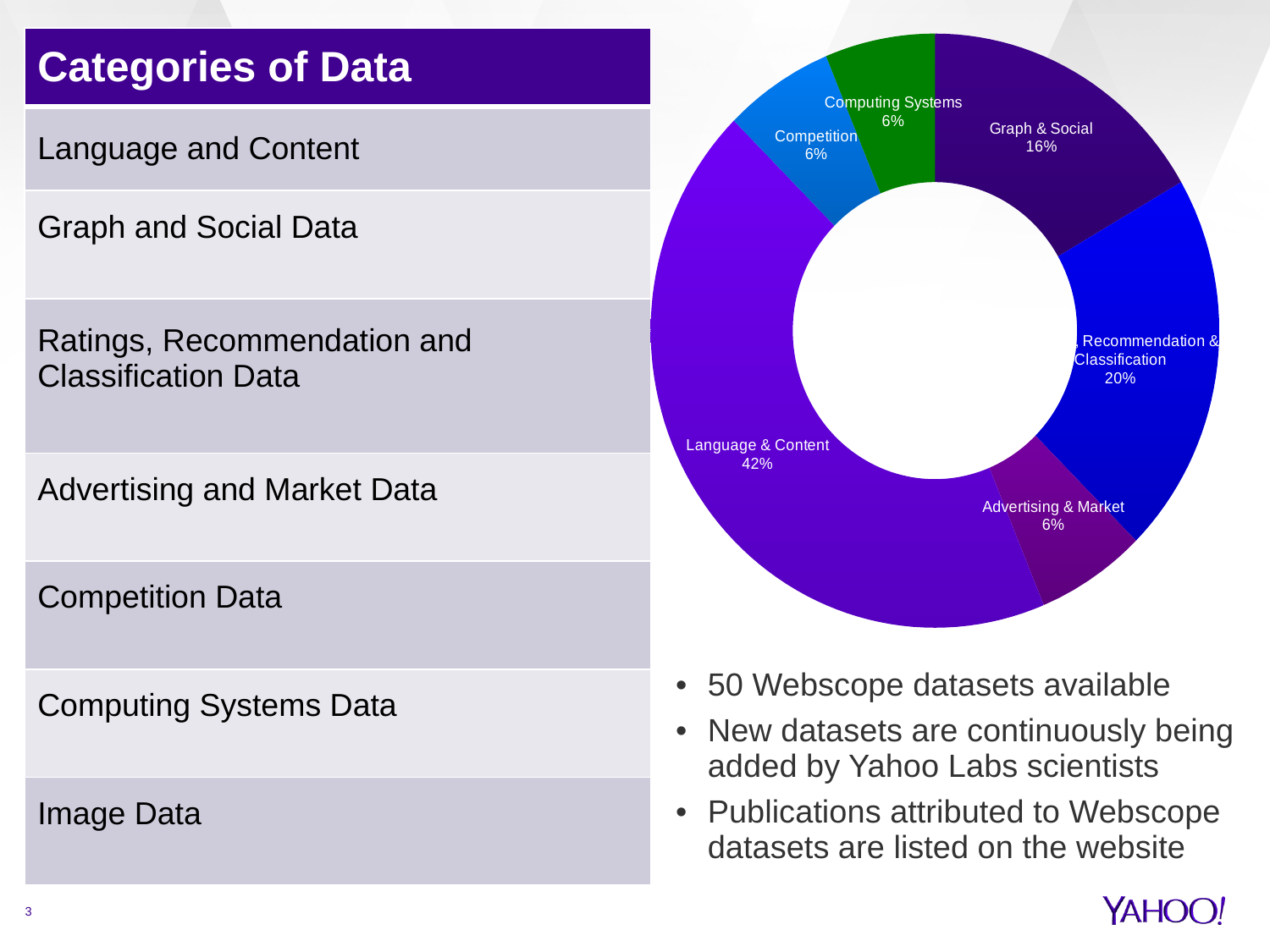

### Chart

| Category |  |
|---|---|
| Graph & Social | 0.16 |
| Ratings, Recommendation & Classification | 0.2 |
| Advertising & Market | 0.06 |
| Language & Content | 0.42 |
| Competition | 0.06 |
| Computing Systems | 0.06 |
| Categories of Data |
| --- |
| Language and Content |
| Graph and Social Data |
| Ratings, Recommendation and Classification Data |
| Advertising and Market Data |
| Competition Data |
| Computing Systems Data |
| Image Data |
50 Webscope datasets available
New datasets are continuously being added by Yahoo Labs scientists
Publications attributed to Webscope datasets are listed on the website

3